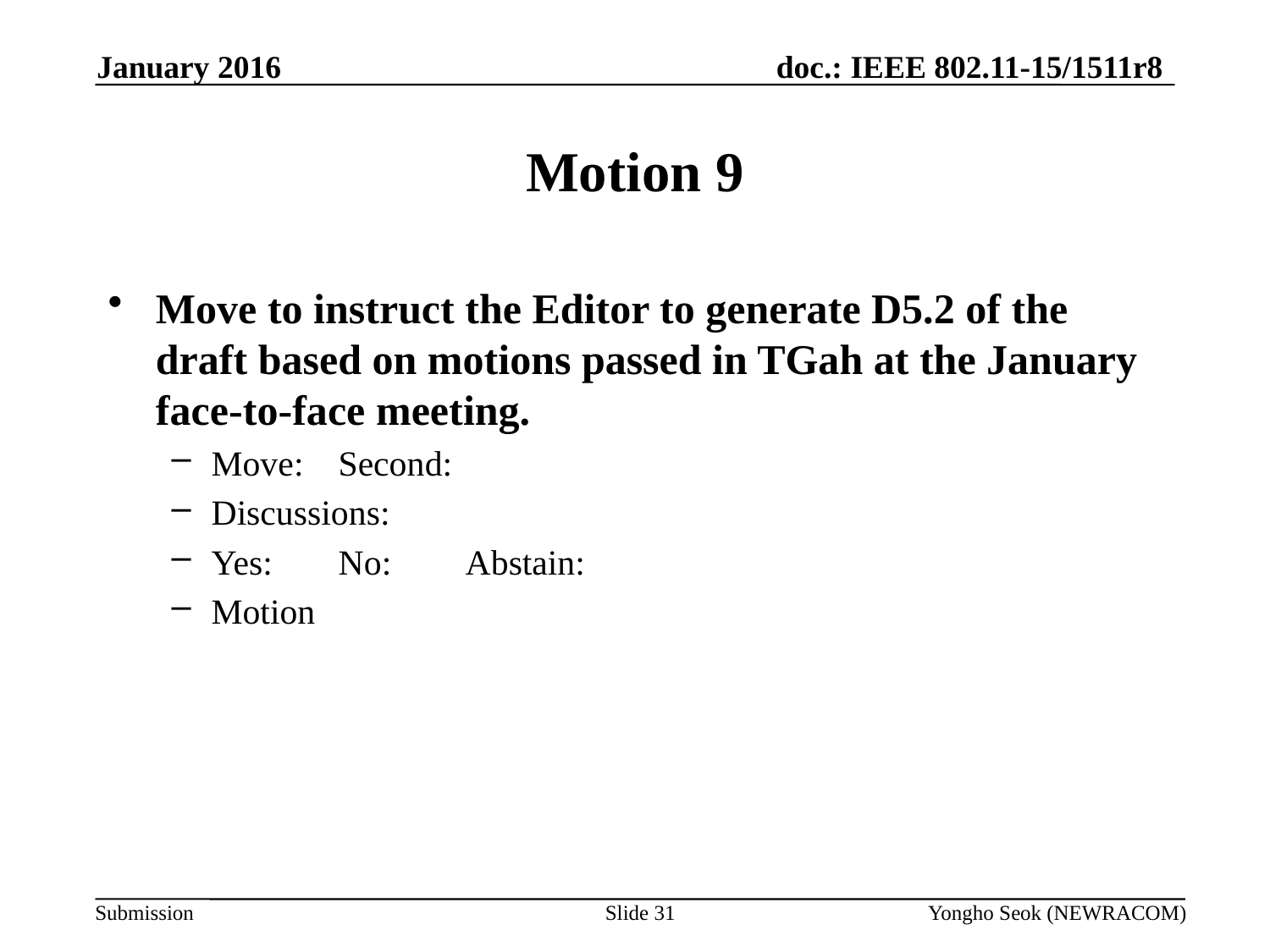

January 2016
# Motion 9
Move to instruct the Editor to generate D5.2 of the draft based on motions passed in TGah at the January face-to-face meeting.
Move:	Second:
Discussions:
Yes:	No:	Abstain:
Motion

Slide 31
Yongho Seok (NEWRACOM)